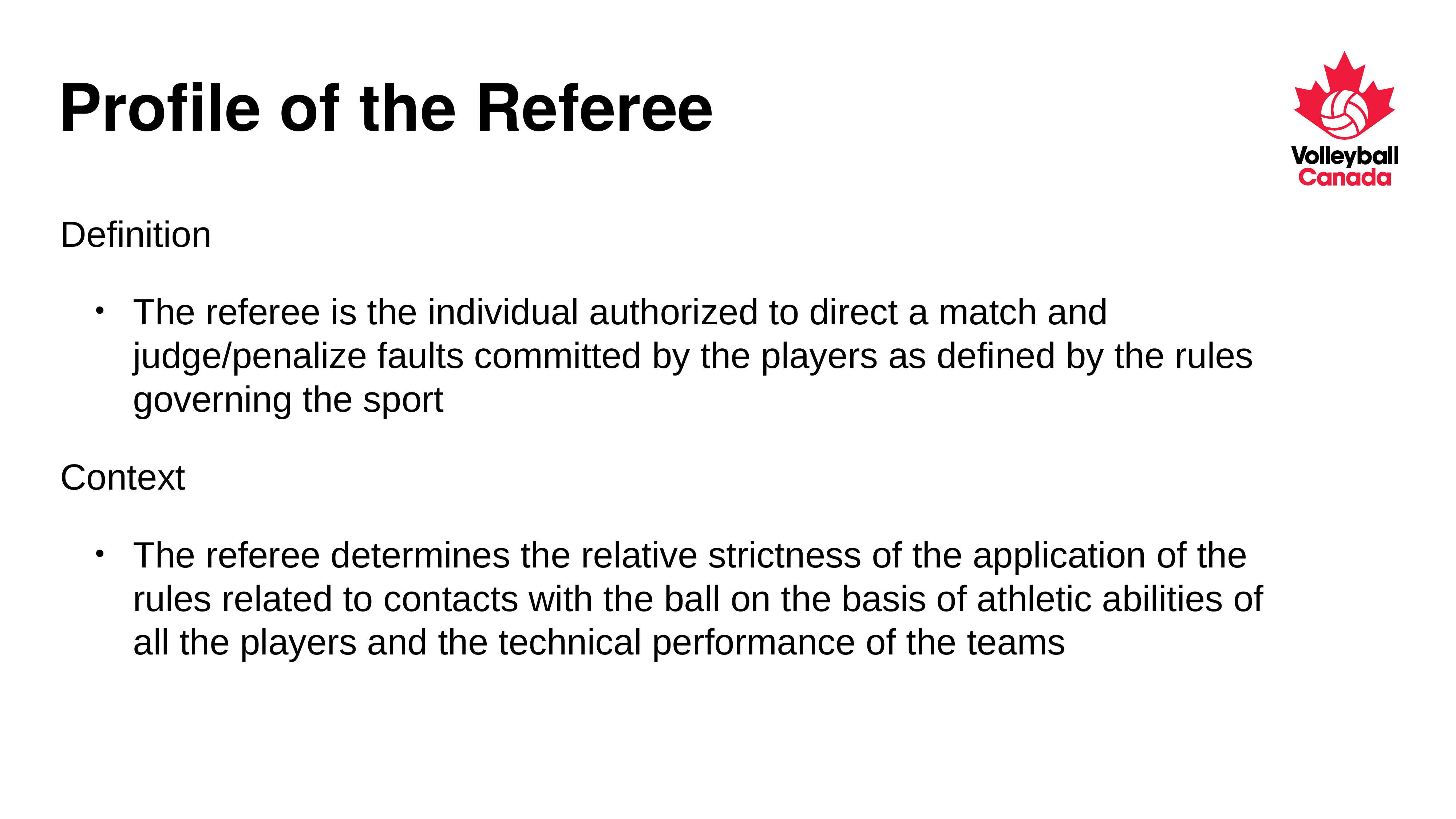

# Profile of the Referee
Definition
The referee is the individual authorized to direct a match and judge/penalize faults committed by the players as defined by the rules governing the sport
Context
The referee determines the relative strictness of the application of the rules related to contacts with the ball on the basis of athletic abilities of all the players and the technical performance of the teams